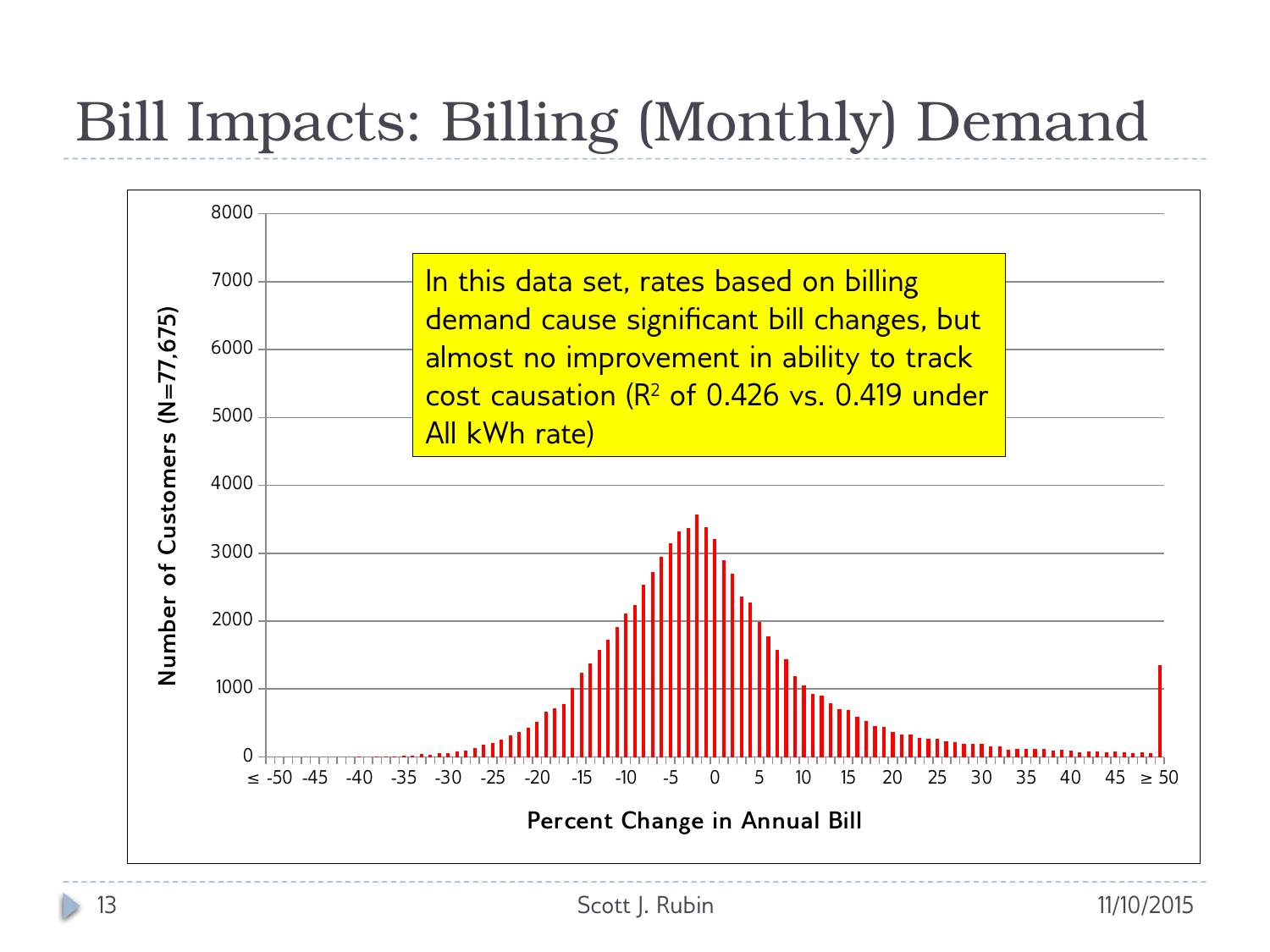

# Bill Impacts: Billing (Monthly) Demand

### Chart

| Category | Billing Demand |
|---|---|
| ≤ -50 | 0.0 |
| -49 | 0.0 |
| -48 | 0.0 |
| -47 | 0.0 |
| -46 | 0.0 |
| -45 | 0.0 |
| -44 | 0.0 |
| -43 | 0.0 |
| -42 | 0.0 |
| -41 | 0.0 |
| -40 | 1.0 |
| -39 | 0.0 |
| -38 | 6.0 |
| -37 | 7.0 |
| -36 | 11.0 |
| -35 | 17.0 |
| -34 | 23.0 |
| -33 | 39.0 |
| -32 | 30.0 |
| -31 | 52.0 |
| -30 | 59.0 |
| -29 | 84.0 |
| -28 | 92.0 |
| -27 | 130.0 |
| -26 | 186.0 |
| -25 | 206.0 |
| -24 | 260.0 |
| -23 | 322.0 |
| -22 | 363.0 |
| -21 | 430.0 |
| -20 | 514.0 |
| -19 | 661.0 |
| -18 | 713.0 |
| -17 | 781.0 |
| -16 | 1020.0 |
| -15 | 1235.0 |
| -14 | 1373.0 |
| -13 | 1579.0 |
| -12 | 1721.0 |
| -11 | 1912.0 |
| -10 | 2110.0 |
| -9 | 2237.0 |
| -8 | 2540.0 |
| -7 | 2726.0 |
| -6 | 2951.0 |
| -5 | 3143.0 |
| -4 | 3320.0 |
| -3 | 3371.0 |
| -2 | 3572.0 |
| -1 | 3384.0 |
| 0 | 3214.0 |
| 1 | 2891.0 |
| 2 | 2694.0 |
| 3 | 2355.0 |
| 4 | 2270.0 |
| 5 | 1985.0 |
| 6 | 1773.0 |
| 7 | 1579.0 |
| 8 | 1433.0 |
| 9 | 1192.0 |
| 10 | 1050.0 |
| 11 | 931.0 |
| 12 | 903.0 |
| 13 | 795.0 |
| 14 | 710.0 |
| 15 | 689.0 |
| 16 | 593.0 |
| 17 | 530.0 |
| 18 | 457.0 |
| 19 | 438.0 |
| 20 | 363.0 |
| 21 | 336.0 |
| 22 | 336.0 |
| 23 | 285.0 |
| 24 | 266.0 |
| 25 | 271.0 |
| 26 | 229.0 |
| 27 | 218.0 |
| 28 | 190.0 |
| 29 | 188.0 |
| 30 | 188.0 |
| 31 | 160.0 |
| 32 | 155.0 |
| 33 | 103.0 |
| 34 | 123.0 |
| 35 | 117.0 |
| 36 | 113.0 |
| 37 | 112.0 |
| 38 | 94.0 |
| 39 | 101.0 |
| 40 | 94.0 |
| 41 | 65.0 |
| 42 | 82.0 |
| 43 | 81.0 |
| 44 | 65.0 |
| 45 | 77.0 |
| 46 | 72.0 |
| 47 | 54.0 |
| 48 | 70.0 |
| 49 | 50.0 |
| ≥ 50 | 1354.0 |
In this data set, rates based on billing demand cause significant bill changes, but almost no improvement in ability to track cost causation (R2 of 0.426 vs. 0.419 under All kWh rate)
13
Scott J. Rubin
11/10/2015